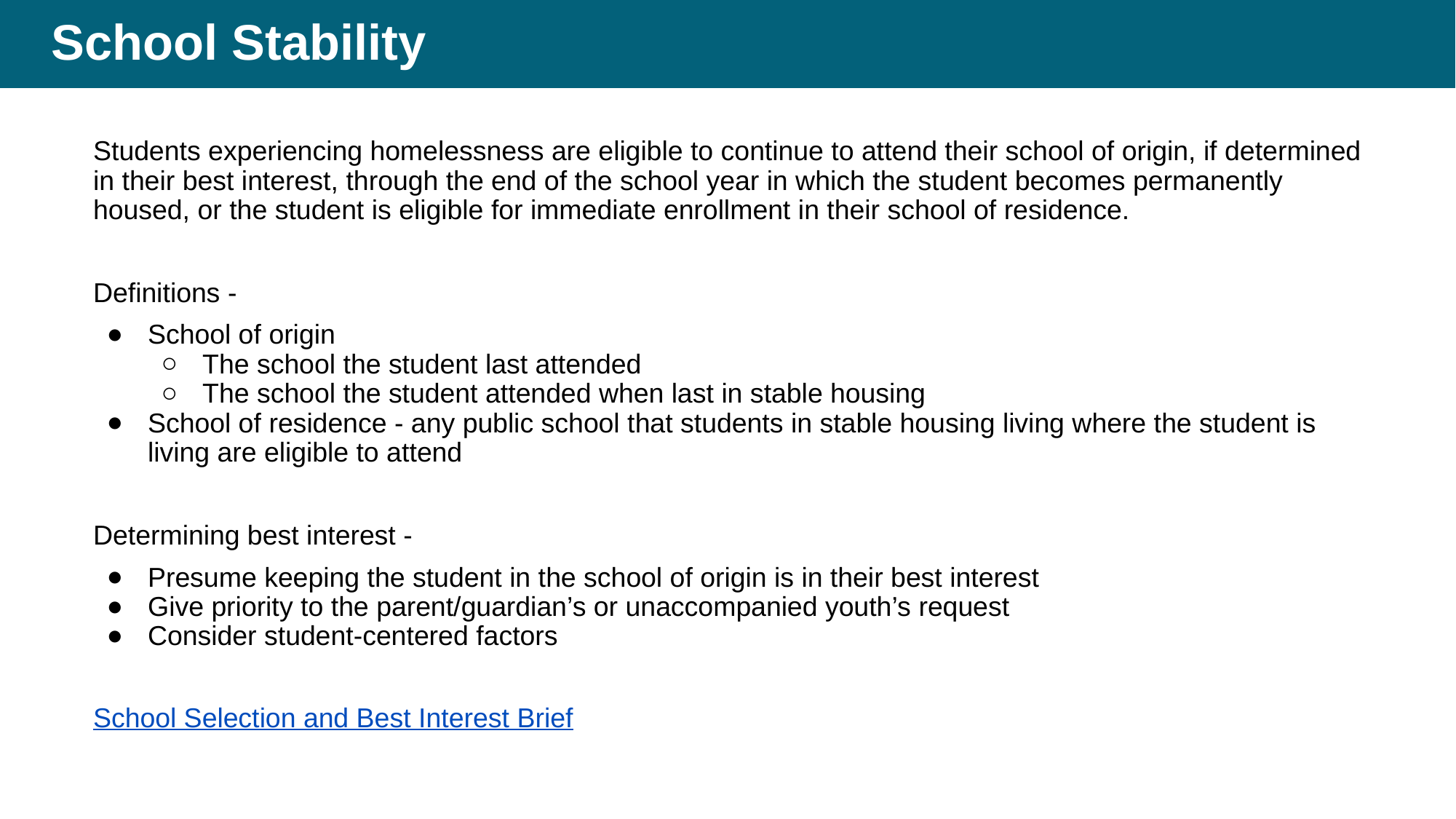

# School Stability
Students experiencing homelessness are eligible to continue to attend their school of origin, if determined in their best interest, through the end of the school year in which the student becomes permanently housed, or the student is eligible for immediate enrollment in their school of residence.

Definitions -
School of origin
The school the student last attended
The school the student attended when last in stable housing
School of residence - any public school that students in stable housing living where the student is living are eligible to attend

Determining best interest -
Presume keeping the student in the school of origin is in their best interest
Give priority to the parent/guardian’s or unaccompanied youth’s request
Consider student-centered factors

School Selection and Best Interest Brief